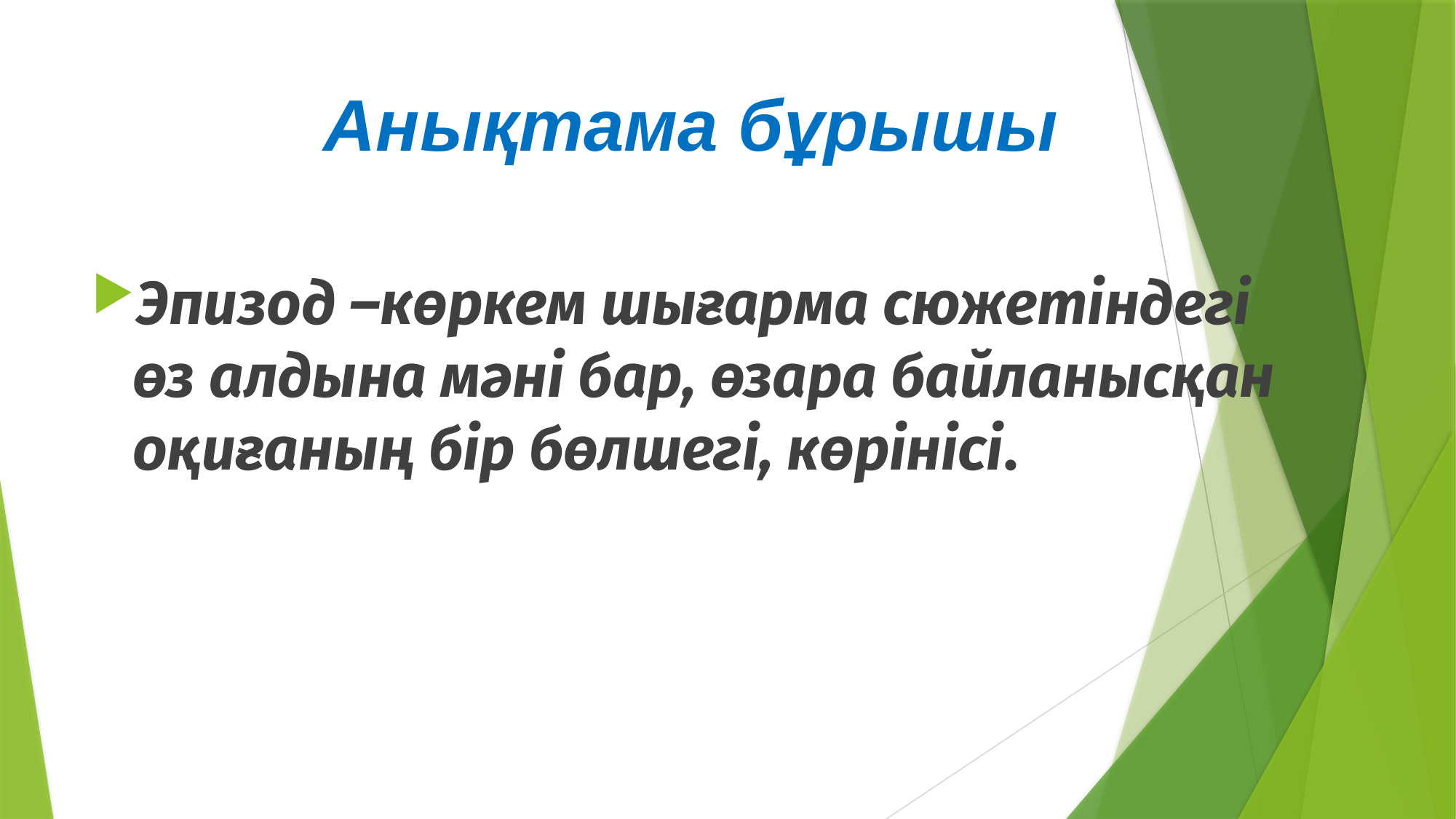

# Анықтама бұрышы
Эпизод –көркем шығарма сюжетіндегі өз алдына мәні бар, өзара байланысқан оқиғаның бір бөлшегі, көрінісі.